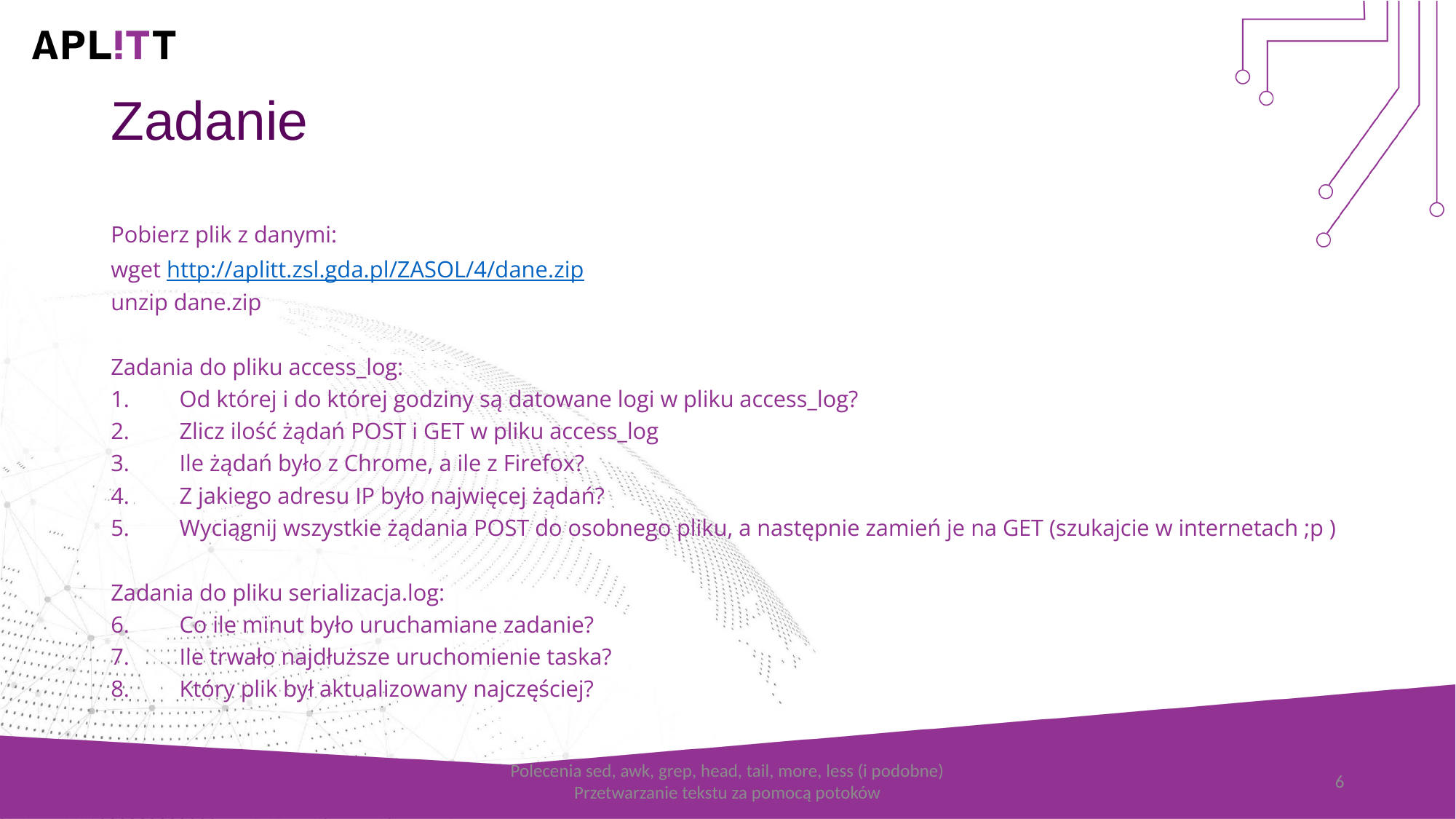

# Zadanie
Pobierz plik z danymi:
wget http://aplitt.zsl.gda.pl/ZASOL/4/dane.zip
unzip dane.zip

Zadania do pliku access_log:
Od której i do której godziny są datowane logi w pliku access_log?
Zlicz ilość żądań POST i GET w pliku access_log
Ile żądań było z Chrome, a ile z Firefox?
Z jakiego adresu IP było najwięcej żądań?
Wyciągnij wszystkie żądania POST do osobnego pliku, a następnie zamień je na GET (szukajcie w internetach ;p )

Zadania do pliku serializacja.log:
Co ile minut było uruchamiane zadanie?
Ile trwało najdłuższe uruchomienie taska?
Który plik był aktualizowany najczęściej?

Polecenia sed, awk, grep, head, tail, more, less (i podobne)
Przetwarzanie tekstu za pomocą potoków
6